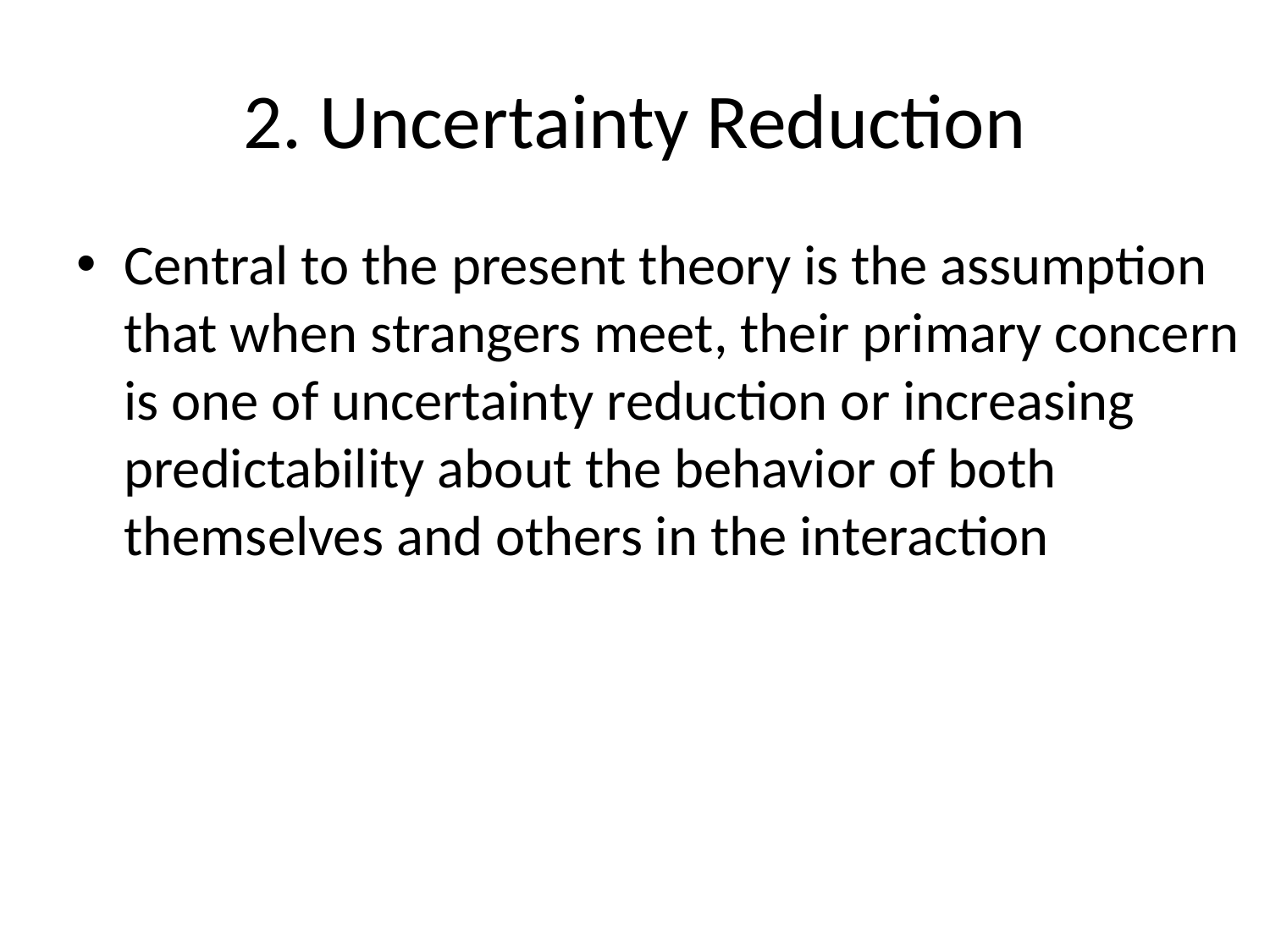

# 2. Uncertainty Reduction
Central to the present theory is the assumption that when strangers meet, their primary concern is one of uncertainty reduction or increasing predictability about the behavior of both themselves and others in the interaction